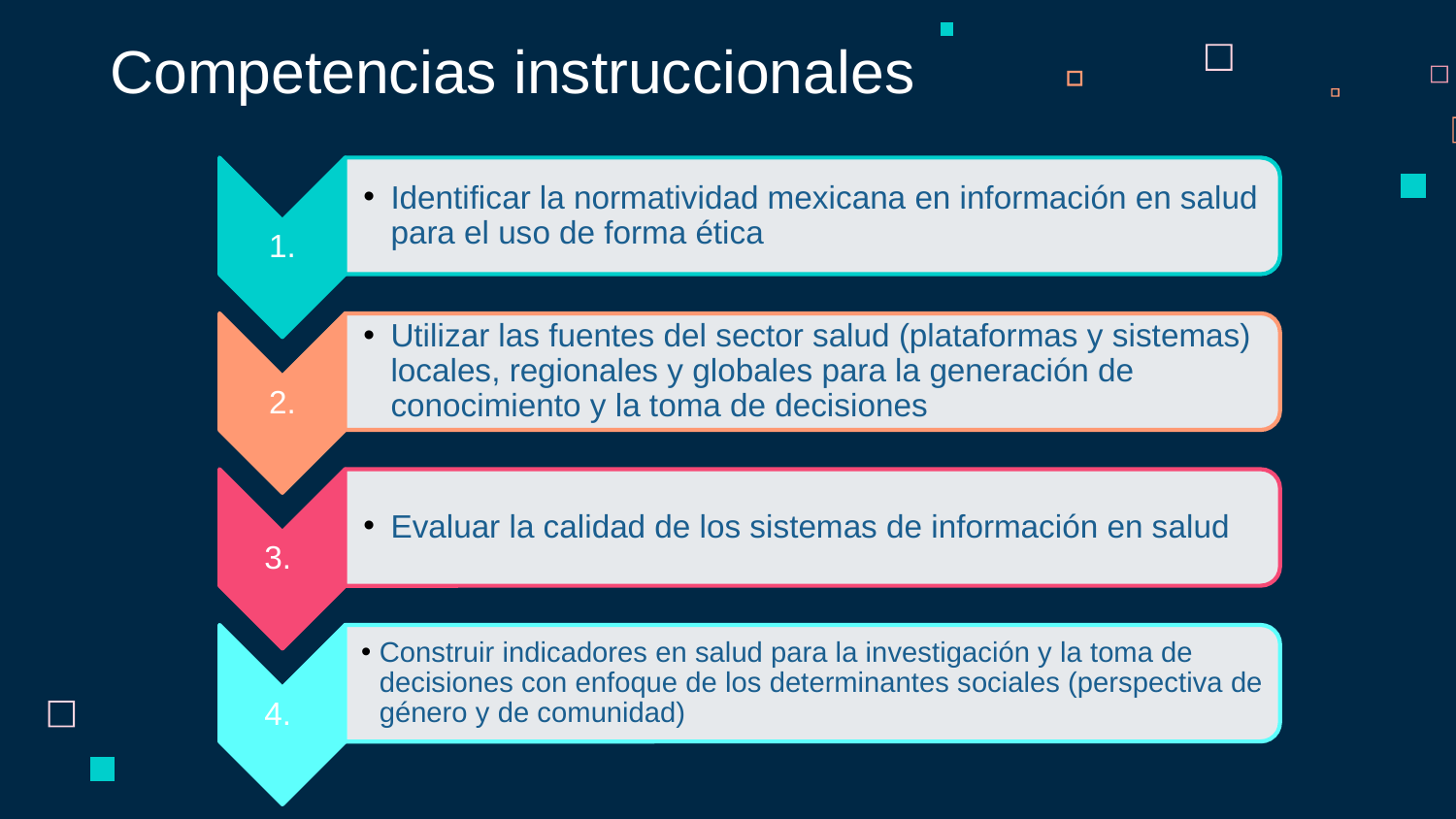

Competencias instruccionales
1.
Identificar la normatividad mexicana en información en salud para el uso de forma ética
2.
Utilizar las fuentes del sector salud (plataformas y sistemas) locales, regionales y globales para la generación de conocimiento y la toma de decisiones
3.
Evaluar la calidad de los sistemas de información en salud
4.
Construir indicadores en salud para la investigación y la toma de decisiones con enfoque de los determinantes sociales (perspectiva de género y de comunidad)